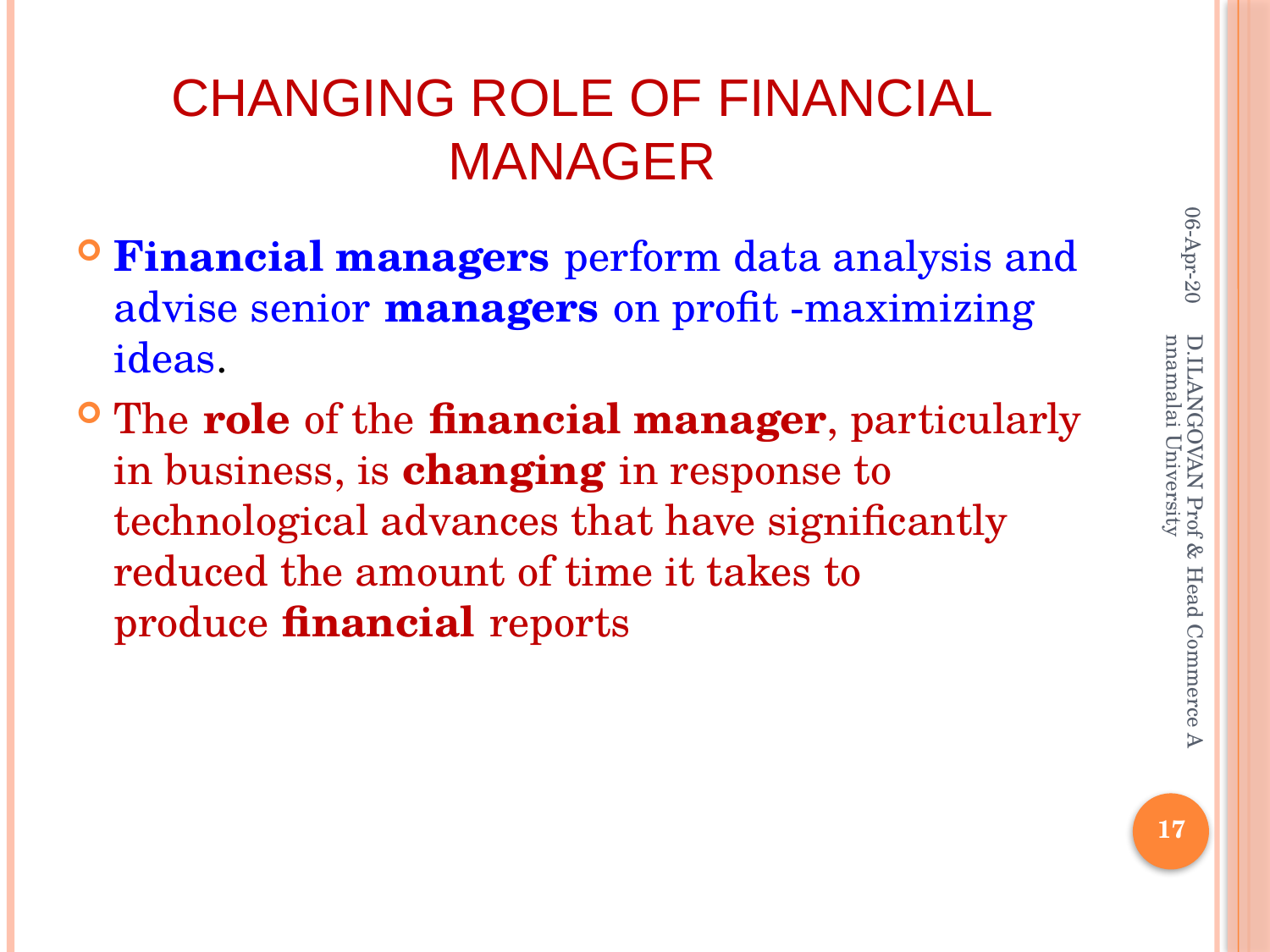

# Changing Role of Financial Manager
06-Apr-20
Financial managers perform data analysis and advise senior managers on profit -maximizing ideas.
The role of the financial manager, particularly in business, is changing in response to technological advances that have significantly reduced the amount of time it takes to produce financial reports
D.ILANGOVAN Prof & Head Commerce Annamalai University
17